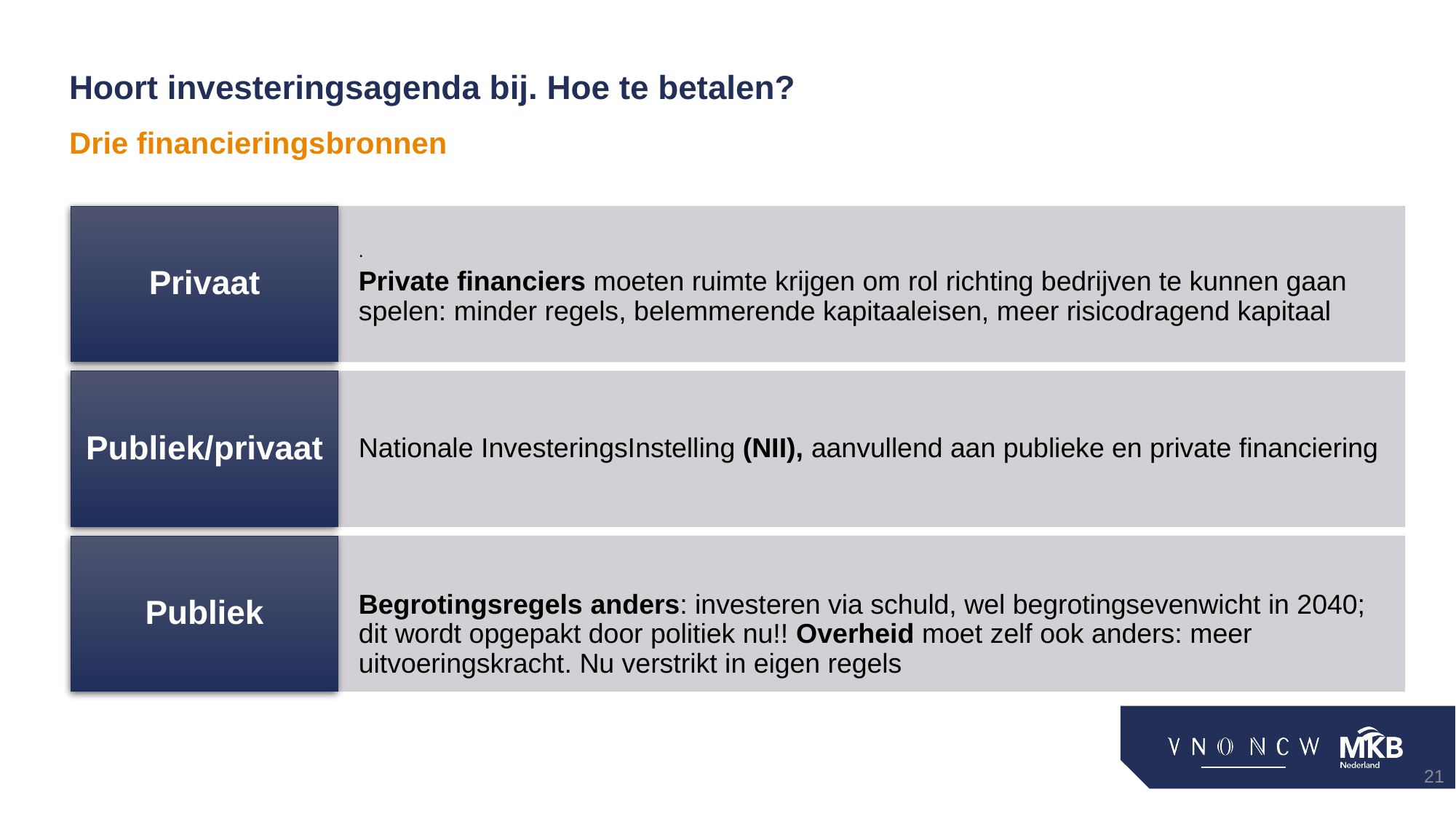

# Hoort investeringsagenda bij. Hoe te betalen?
Drie financieringsbronnen
.
Private financiers moeten ruimte krijgen om rol richting bedrijven te kunnen gaan spelen: minder regels, belemmerende kapitaaleisen, meer risicodragend kapitaal
Privaat
Nationale InvesteringsInstelling (NII), aanvullend aan publieke en private financiering
Publiek/privaat

Begrotingsregels anders: investeren via schuld, wel begrotingsevenwicht in 2040; dit wordt opgepakt door politiek nu!! Overheid moet zelf ook anders: meer uitvoeringskracht. Nu verstrikt in eigen regels
Publiek
21